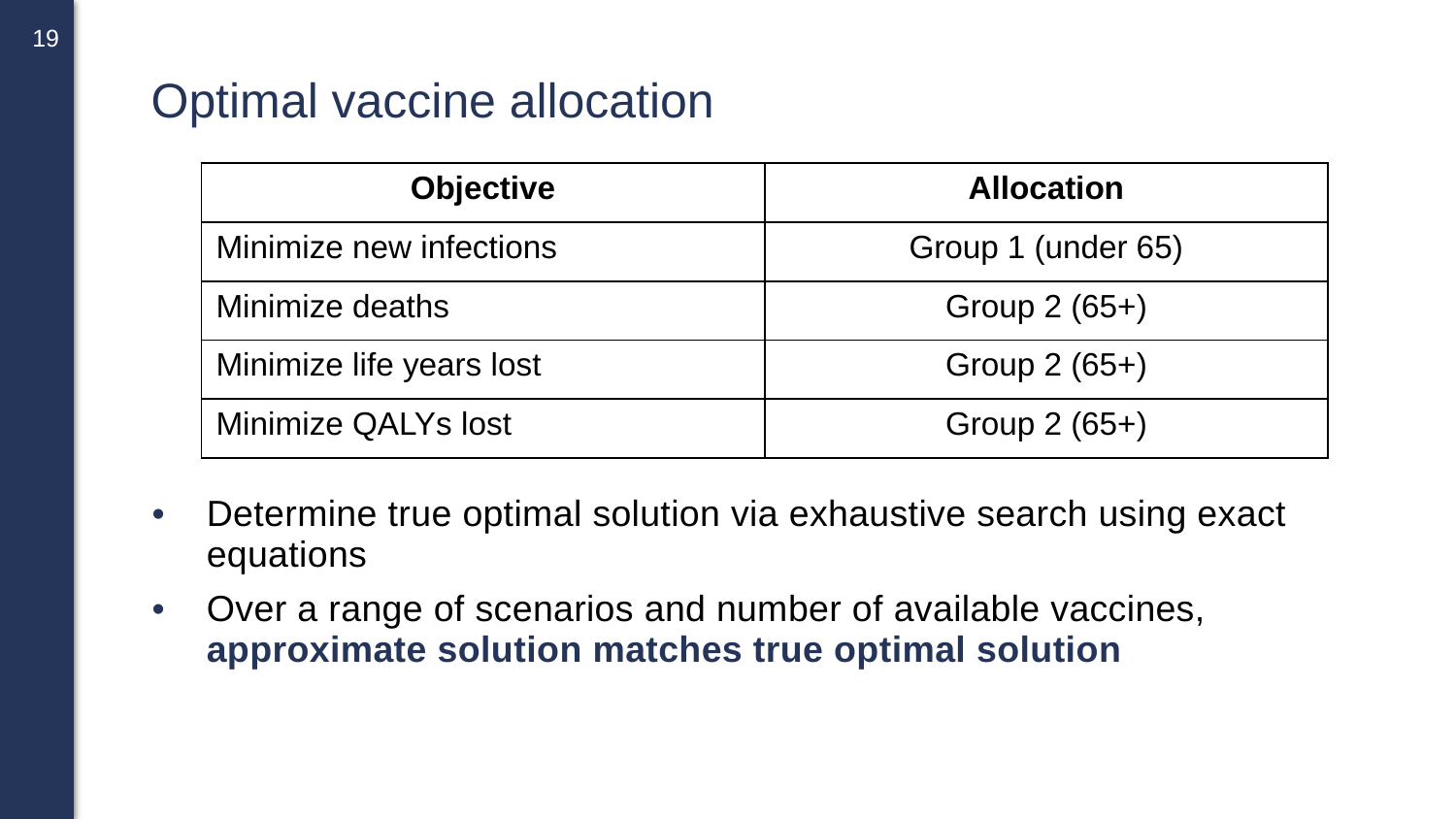

# Optimal vaccine allocation
| Objective | Allocation |
| --- | --- |
| Minimize new infections | Group 1 (under 65) |
| Minimize deaths | Group 2 (65+) |
| Minimize life years lost | Group 2 (65+) |
| Minimize QALYs lost | Group 2 (65+) |
Determine true optimal solution via exhaustive search using exact equations
Over a range of scenarios and number of available vaccines, approximate solution matches true optimal solution